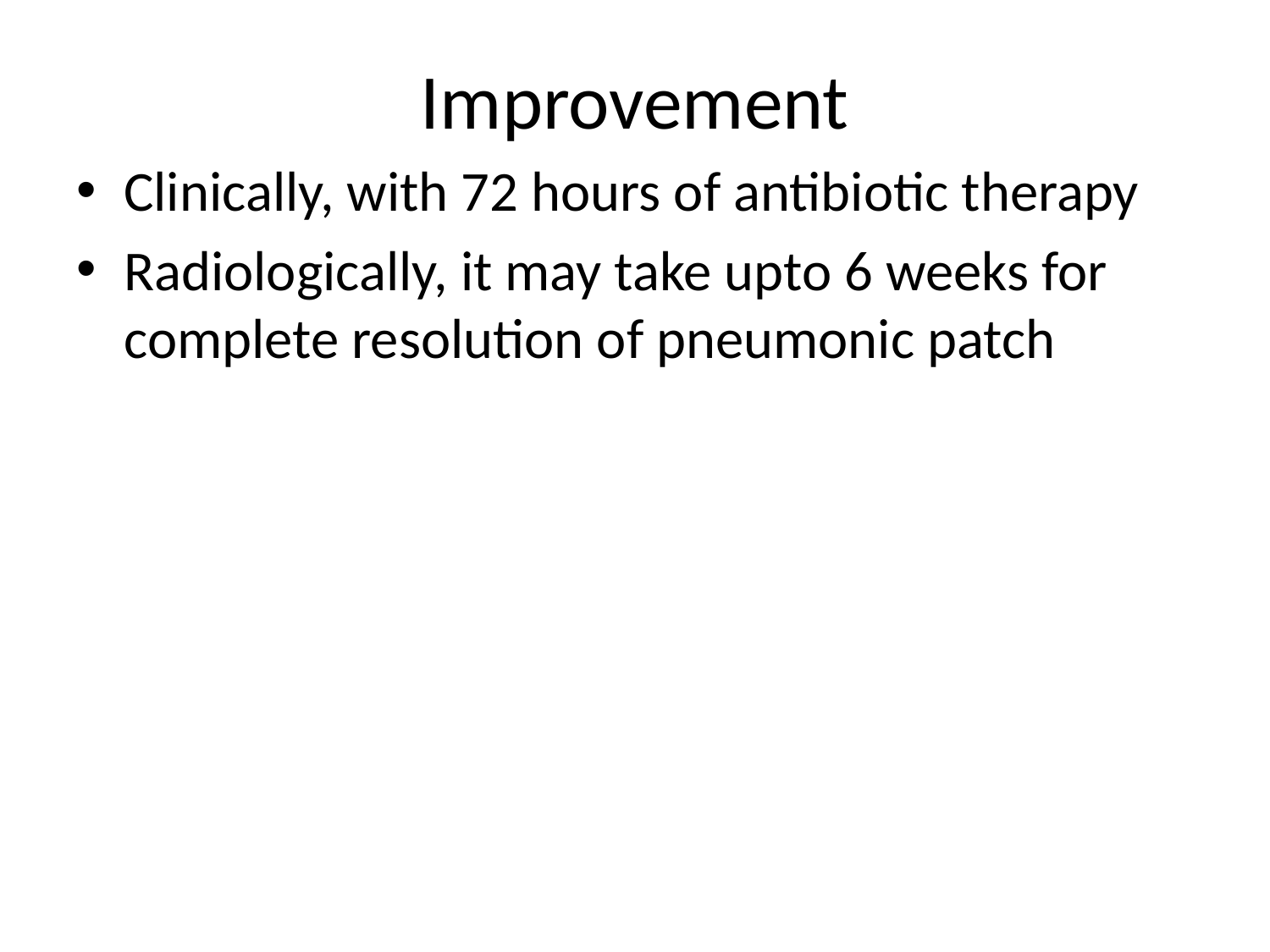

# Improvement
Clinically, with 72 hours of antibiotic therapy
Radiologically, it may take upto 6 weeks for complete resolution of pneumonic patch